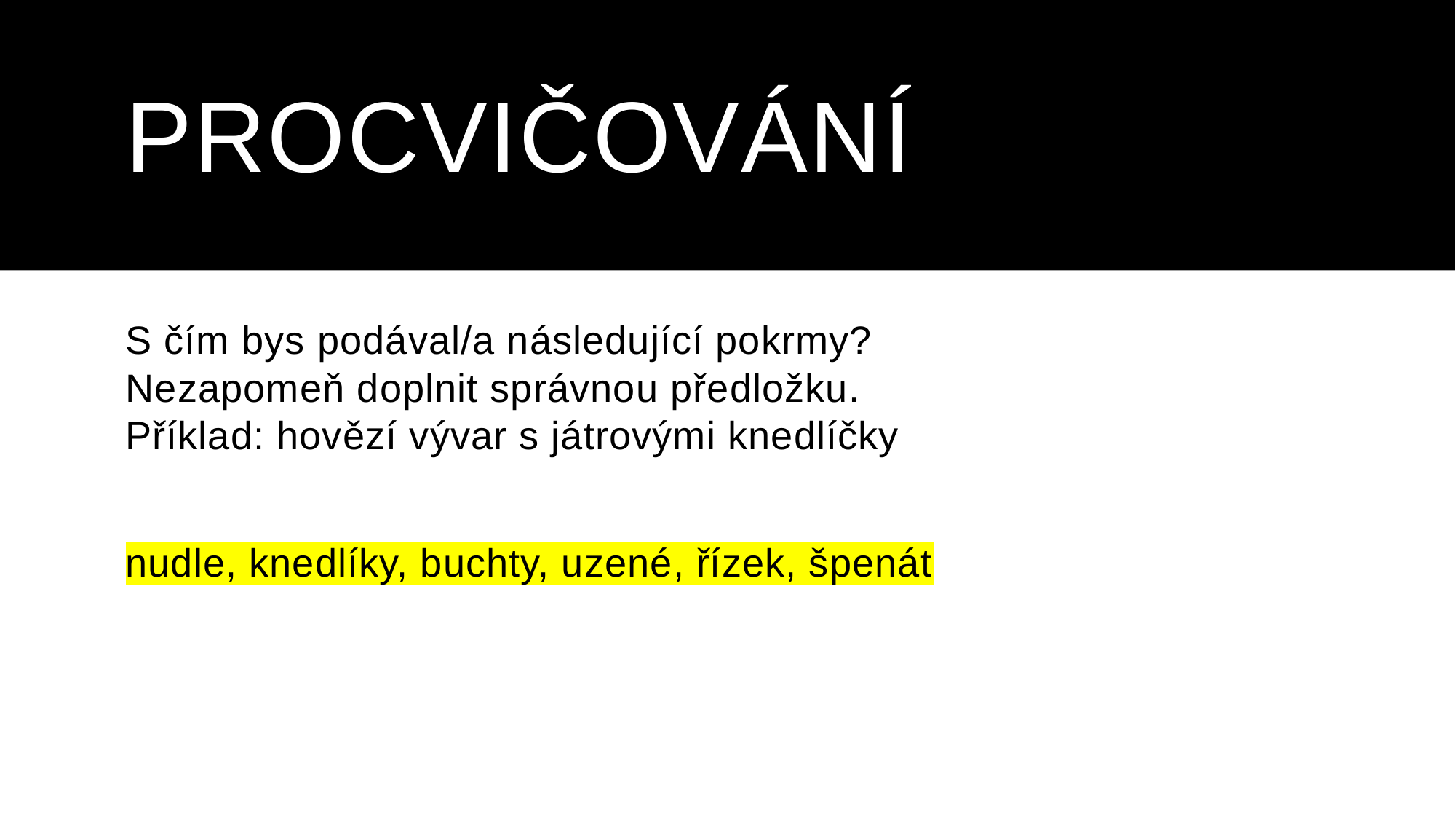

# PROCVIČOVÁNÍ
S čím bys podával/a následující pokrmy?
Nezapomeň doplnit správnou předložku.
Příklad: hovězí vývar s játrovými knedlíčky

nudle, knedlíky, buchty, uzené, řízek, špenát